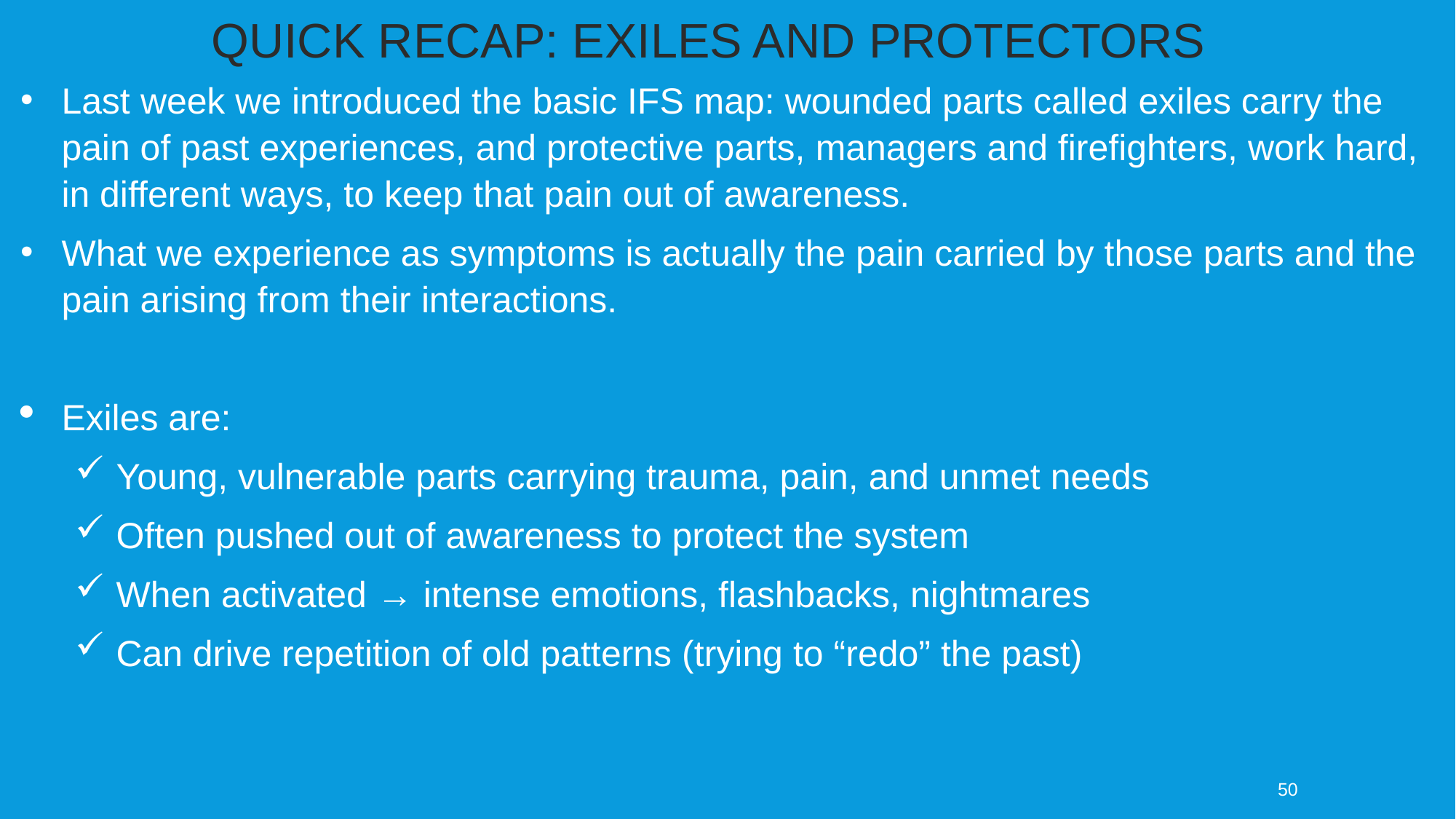

QUICK RECAP: EXILES AND PROTECTORS
Last week we introduced the basic IFS map: wounded parts called exiles carry the pain of past experiences, and protective parts, managers and firefighters, work hard, in different ways, to keep that pain out of awareness.
What we experience as symptoms is actually the pain carried by those parts and the pain arising from their interactions.

Exiles are:
Young, vulnerable parts carrying trauma, pain, and unmet needs
Often pushed out of awareness to protect the system
When activated → intense emotions, flashbacks, nightmares
Can drive repetition of old patterns (trying to “redo” the past)
50